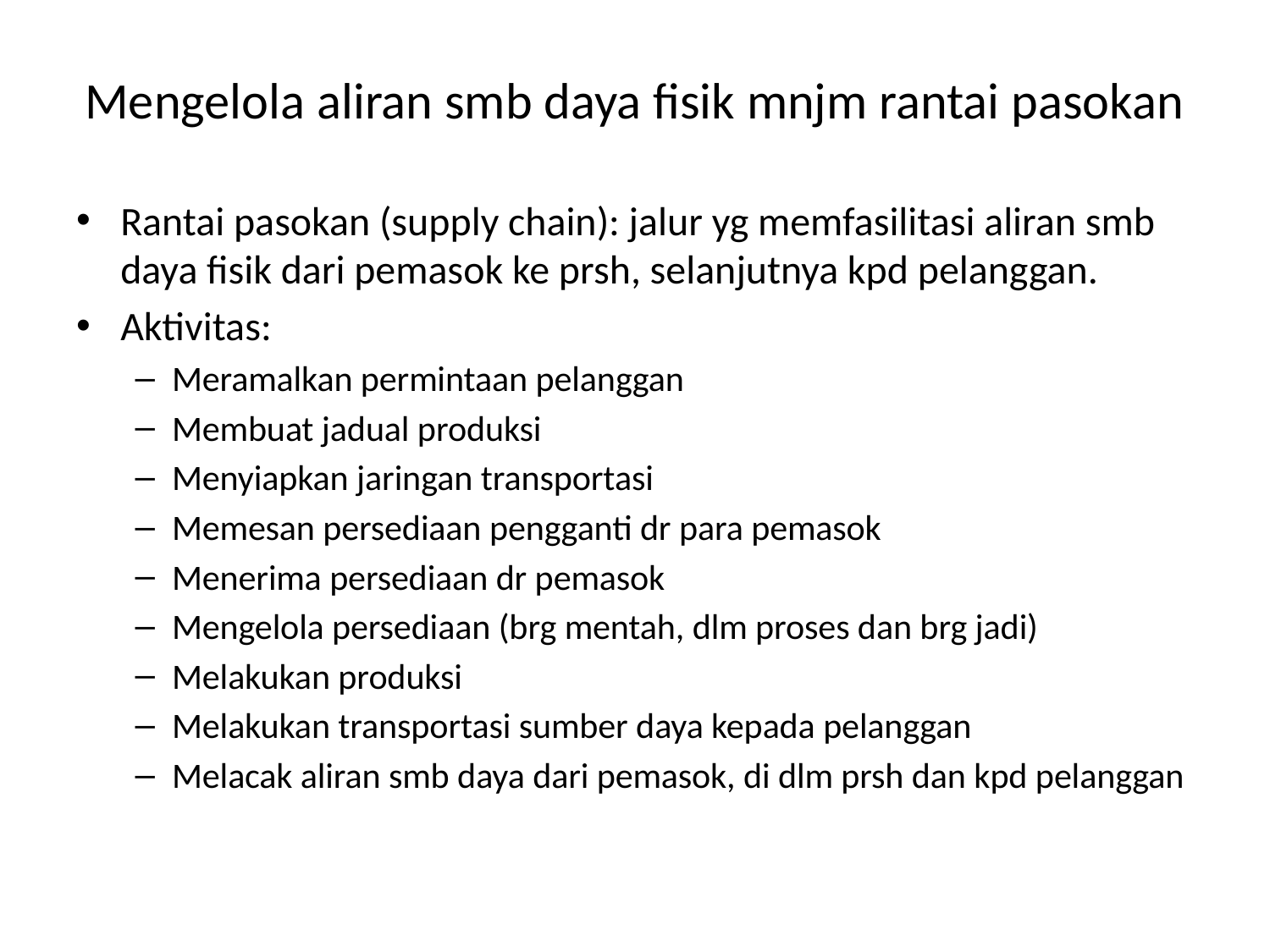

# Mengelola aliran smb daya fisik mnjm rantai pasokan
Rantai pasokan (supply chain): jalur yg memfasilitasi aliran smb daya fisik dari pemasok ke prsh, selanjutnya kpd pelanggan.
Aktivitas:
Meramalkan permintaan pelanggan
Membuat jadual produksi
Menyiapkan jaringan transportasi
Memesan persediaan pengganti dr para pemasok
Menerima persediaan dr pemasok
Mengelola persediaan (brg mentah, dlm proses dan brg jadi)
Melakukan produksi
Melakukan transportasi sumber daya kepada pelanggan
Melacak aliran smb daya dari pemasok, di dlm prsh dan kpd pelanggan